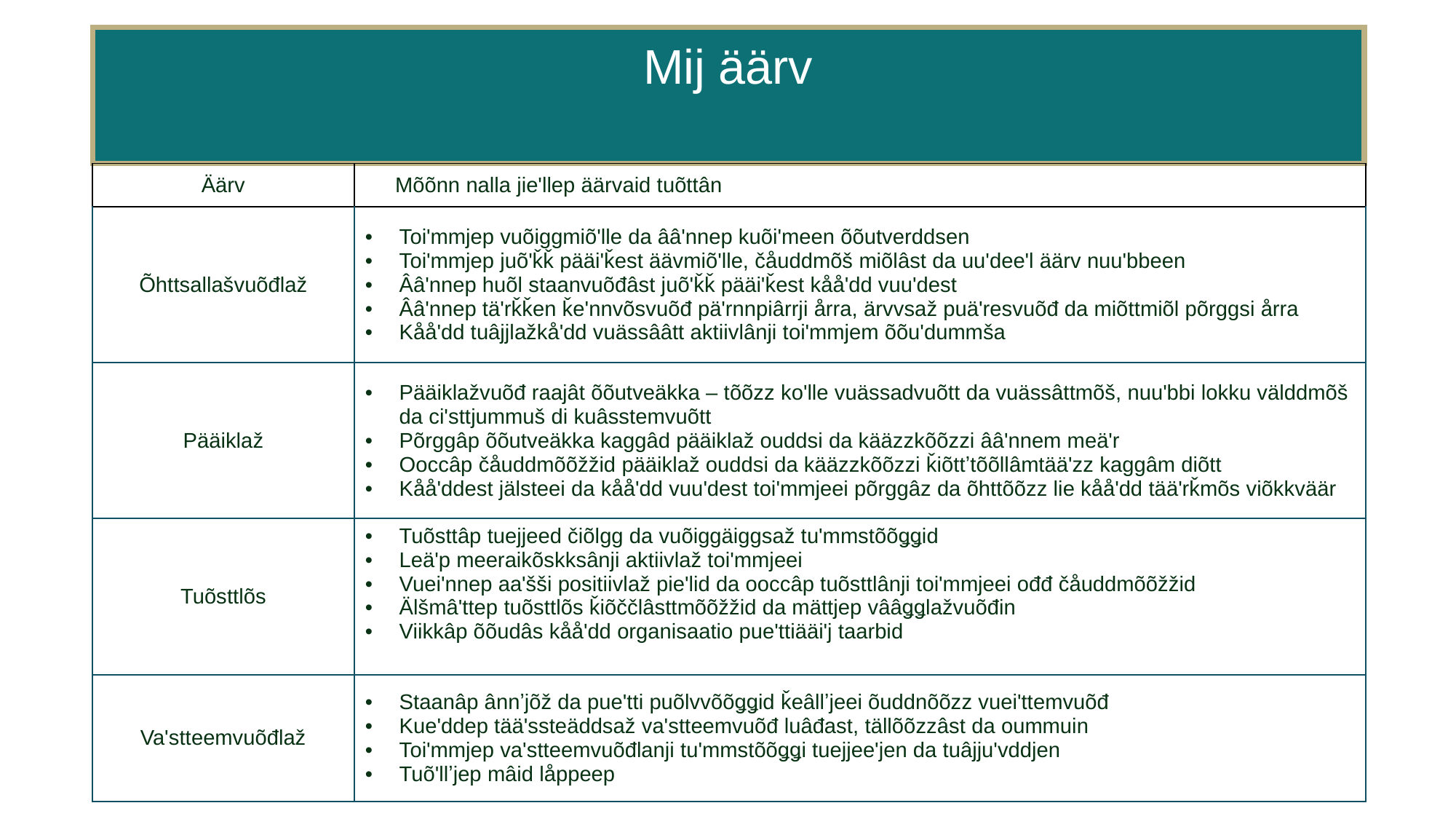

# Mij äärv
| Äärv | Mõõnn nalla jieʹllep äärvaid tuõttân |
| --- | --- |
| Õhttsallašvuõđlaž | Toiʹmmjep vuõiggmiõʹlle da ââʹnnep kuõiʹmeen õõutverddsen Toiʹmmjep juõʹǩǩ pääiʹǩest äävmiõʹlle, čåuddmõš miõlâst da uuʹdeeʹl äärv nuuʹbbeen Ââʹnnep huõl staanvuõđâst juõʹǩǩ pääiʹǩest kååʹdd vuuʹdest Ââʹnnep täʹrǩǩen ǩeʹnnvõsvuõđ päʹrnnpiârrji årra, ärvvsaž puäʹresvuõđ da miõttmiõl põrggsi årra Kååʹdd tuâjjlažkåʹdd vuässââtt aktiivlânji toiʹmmjem õõuʹdummša |
| Pääiklaž | Pääiklažvuõđ raajât õõutveäkka – tõõzz koʹlle vuässadvuõtt da vuässâttmõš, nuuʹbbi lokku välddmõš da ciʹsttjummuš di kuâsstemvuõtt Põrggâp õõutveäkka kaggâd pääiklaž ouddsi da kääzzkõõzzi ââʹnnem meäʹr Ooccâp čåuddmõõžžid pääiklaž ouddsi da kääzzkõõzzi ǩiõttʼtõõllâmtääʹzz kaggâm diõtt Kååʹddest jälsteei da kååʹdd vuuʹdest toiʹmmjeei põrggâz da õhttõõzz lie kååʹdd tääʹrǩmõs viõkkväär |
| Tuõsttlõs | Tuõsttâp tuejjeed čiõlgg da vuõiggäiggsaž tuʹmmstõõǥǥid Leäʹp meeraikõskksânji aktiivlaž toiʹmmjeei Vueiʹnnep aaʹšši positiivlaž pieʹlid da ooccâp tuõsttlânji toiʹmmjeei ođđ čåuddmõõžžid Älšmâʹttep tuõsttlõs ǩiõččlâsttmõõžžid da mättjep vââǥǥlažvuõđin Viikkâp õõudâs kååʹdd organisaatio pueʹttiääiʹj taarbid |
| Vaʹstteemvuõđlaž | Staanâp ânnʼjõž da pueʹtti puõlvvõõǥǥid ǩeâllʼjeei õuddnõõzz vueiʹttemvuõđ Kueʹddep tääʹssteäddsaž vaʹstteemvuõđ luâđast, tällõõzzâst da oummuin Toiʹmmjep vaʹstteemvuõđlanji tuʹmmstõõǥǥi tuejjeeʹjen da tuâjjuʹvddjen Tuõʹllʼjep mâid låppeep |